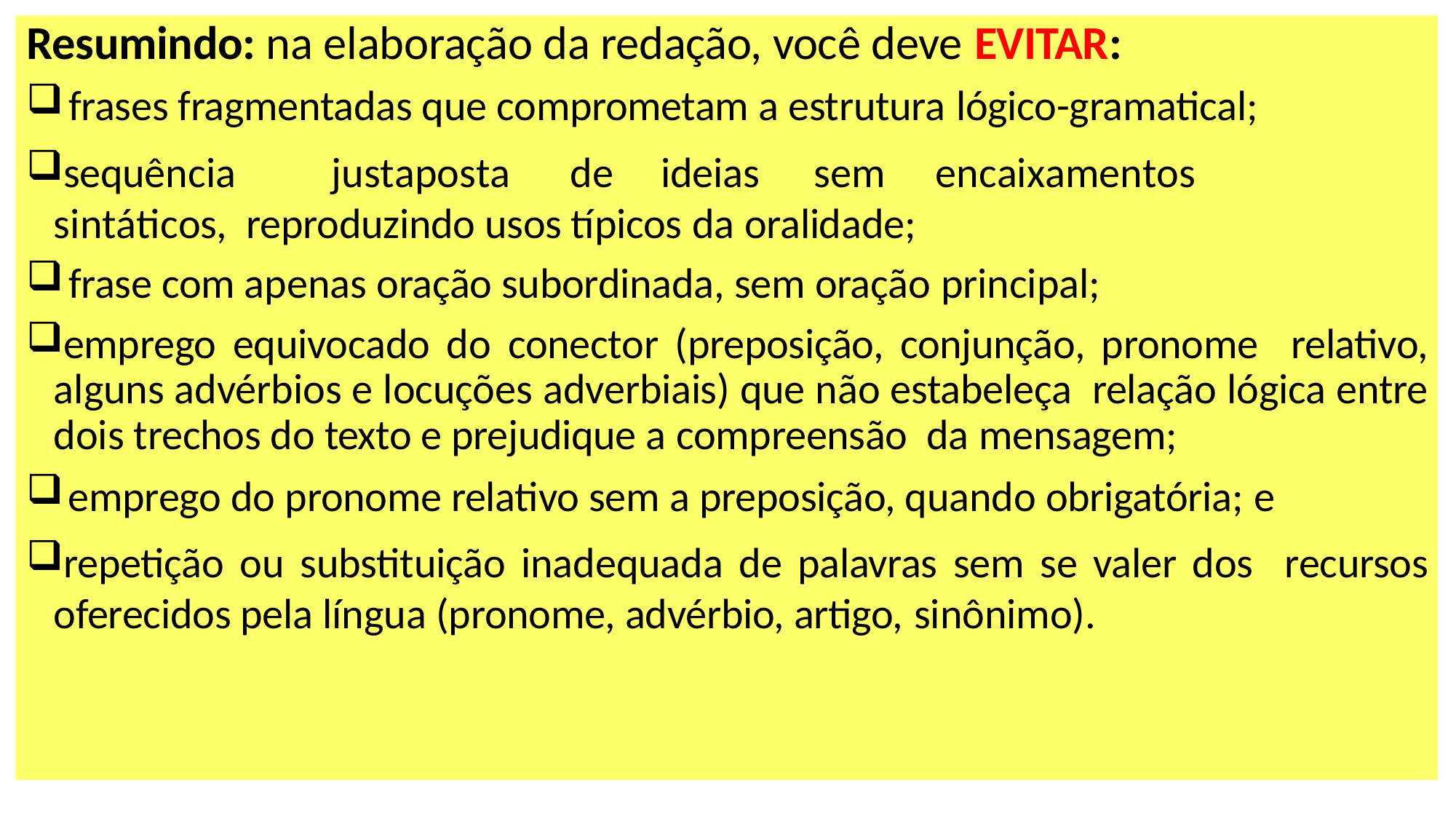

Resumindo: na elaboração da redação, você deve EVITAR:
frases fragmentadas que comprometam a estrutura lógico-gramatical;
sequência	justaposta	de	ideias	sem	encaixamentos	sintáticos,  reproduzindo usos típicos da oralidade;
frase com apenas oração subordinada, sem oração principal;
emprego equivocado do conector (preposição, conjunção, pronome  relativo, alguns advérbios e locuções adverbiais) que não estabeleça  relação lógica entre dois trechos do texto e prejudique a compreensão  da mensagem;
emprego do pronome relativo sem a preposição, quando obrigatória; e
repetição ou substituição inadequada de palavras sem se valer dos  recursos oferecidos pela língua (pronome, advérbio, artigo, sinônimo).